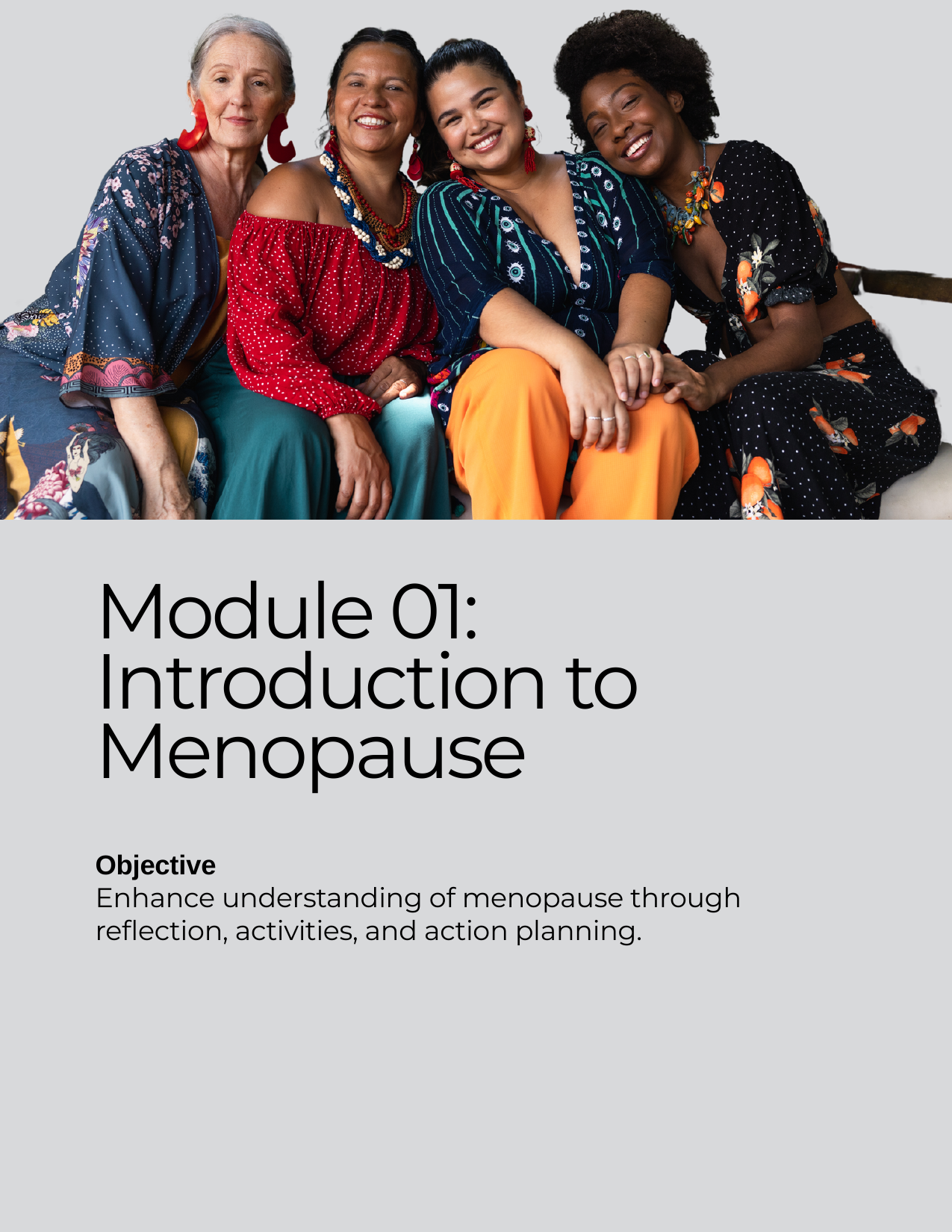

Module 01: Introduction to Menopause
Objective
Enhance understanding of menopause through reflection, activities, and action planning.